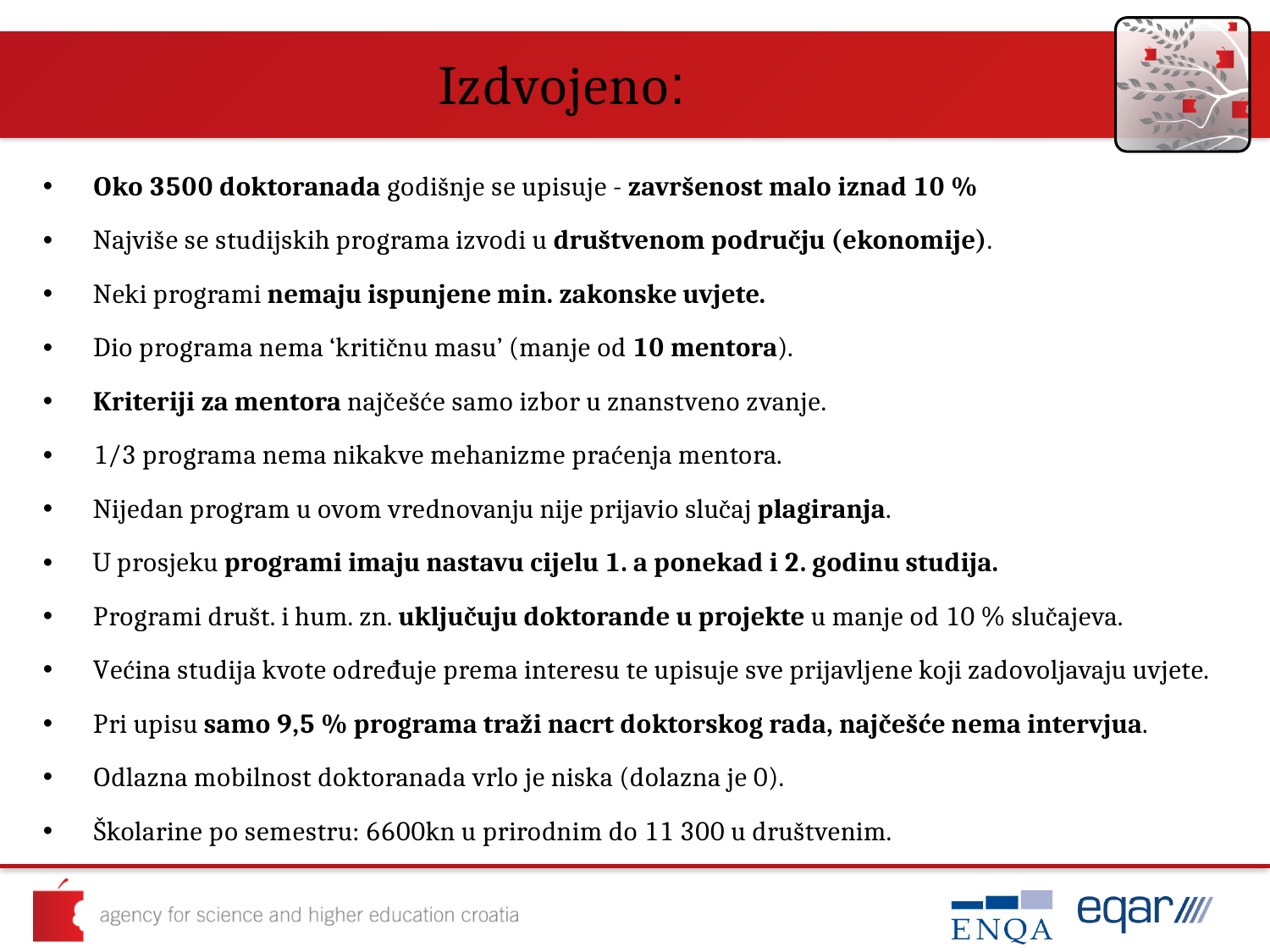

# Izdvojeno:
Oko 3500 doktoranada godišnje se upisuje - završenost malo iznad 10 %
Najviše se studijskih programa izvodi u društvenom području (ekonomije).
Neki programi nemaju ispunjene min. zakonske uvjete.
Dio programa nema ‘kritičnu masu’ (manje od 10 mentora).
Kriteriji za mentora najčešće samo izbor u znanstveno zvanje.
1/3 programa nema nikakve mehanizme praćenja mentora.
Nijedan program u ovom vrednovanju nije prijavio slučaj plagiranja.
U prosjeku programi imaju nastavu cijelu 1. a ponekad i 2. godinu studija.
Programi društ. i hum. zn. uključuju doktorande u projekte u manje od 10 % slučajeva.
Većina studija kvote određuje prema interesu te upisuje sve prijavljene koji zadovoljavaju uvjete.
Pri upisu samo 9,5 % programa traži nacrt doktorskog rada, najčešće nema intervjua.
Odlazna mobilnost doktoranada vrlo je niska (dolazna je 0).
Školarine po semestru: 6600kn u prirodnim do 11 300 u društvenim.